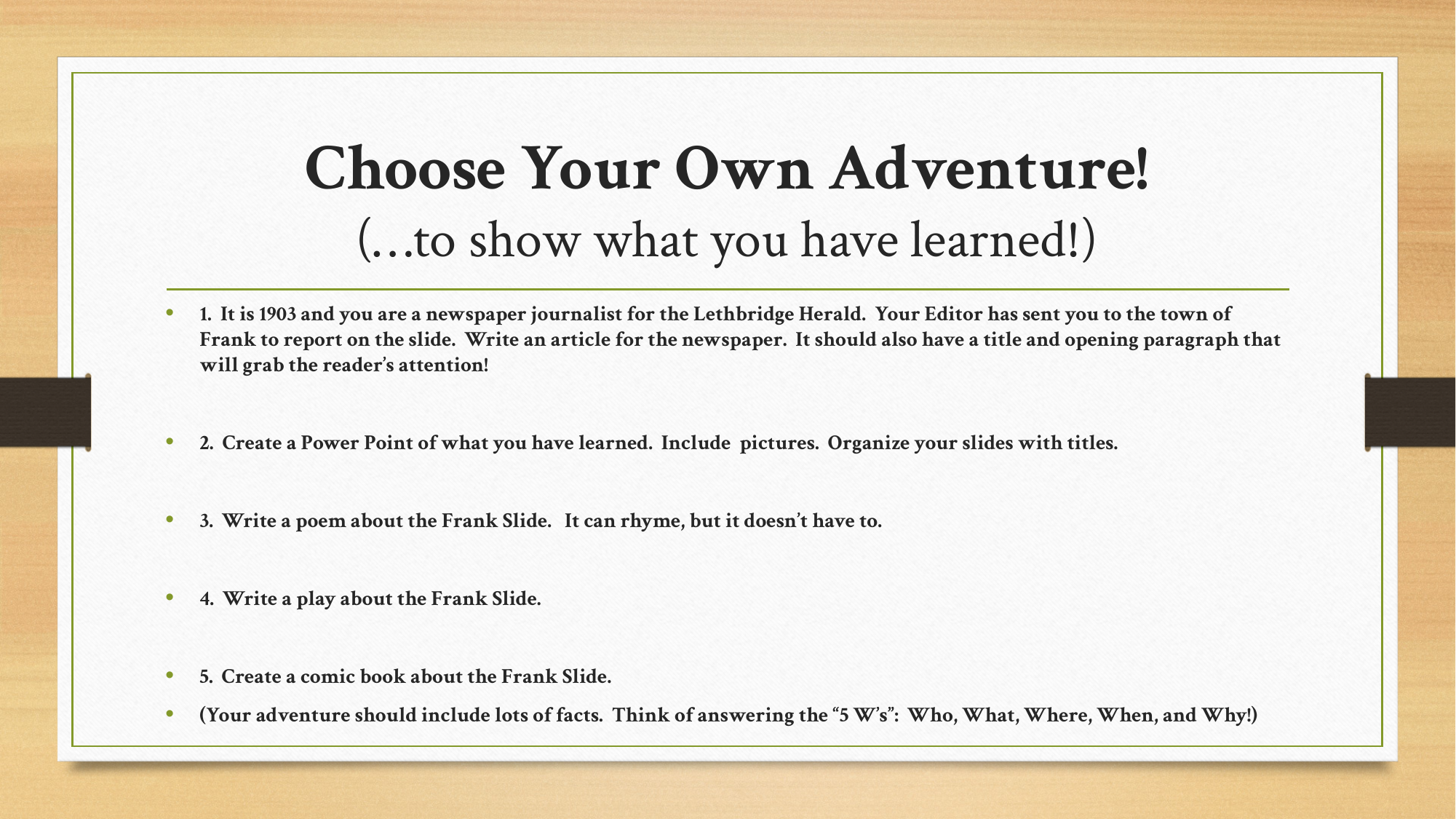

# Choose Your Own Adventure! (…to show what you have learned!)
1.  It is 1903 and you are a newspaper journalist for the Lethbridge Herald.  Your Editor has sent you to the town of Frank to report on the slide.  Write an article for the newspaper.  It should also have a title and opening paragraph that will grab the reader’s attention!

2.  Create a Power Point of what you have learned.  Include  pictures.  Organize your slides with titles.

3.  Write a poem about the Frank Slide.   It can rhyme, but it doesn’t have to.

4.  Write a play about the Frank Slide.

5.  Create a comic book about the Frank Slide.
(Your adventure should include lots of facts.  Think of answering the “5 W’s”:  Who, What, Where, When, and Why!)